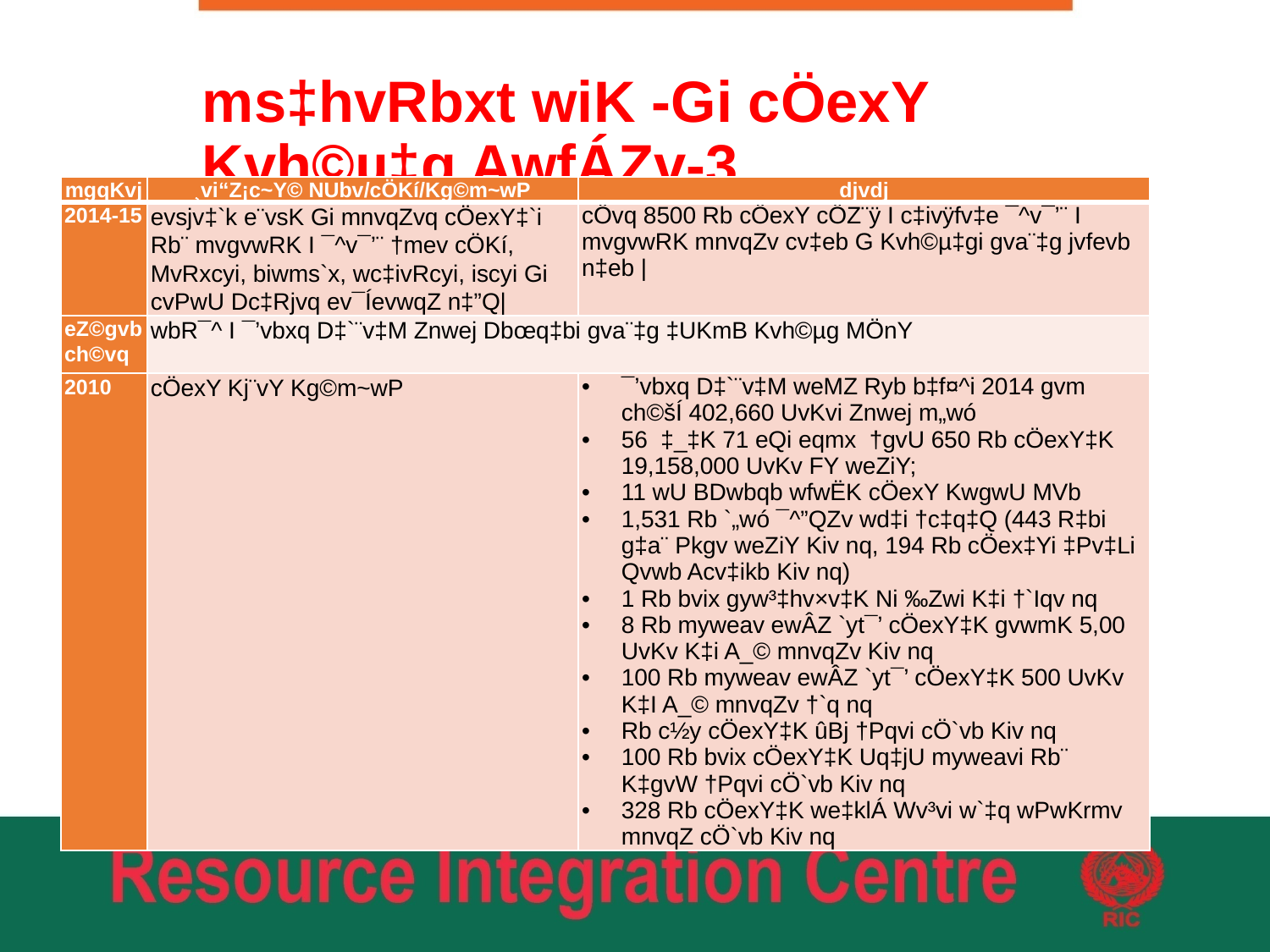

# ms‡hvRbxt wiK -Gi cÖexY Kvh©µ‡g AwfÁZv-3
| mgqKvj | ¸vi“Z¡c~Y© NUbv/cÖKí/Kg©m~wP | djvdj |
| --- | --- | --- |
| 2014-15 | evsjv‡`k e¨vsK Gi mnvqZvq cÖexY‡`i Rb¨ mvgvwRK I ¯^v¯’¨ †mev cÖKí, MvRxcyi, biwms`x, wc‡ivRcyi, iscyi Gi cvPwU Dc‡Rjvq ev¯ÍevwqZ n‡”Q| | cÖvq 8500 Rb cÖexY cÖZ¨ÿ I c‡ivÿfv‡e ¯^v¯’¨ I mvgvwRK mnvqZv cv‡eb G Kvh©µ‡gi gva¨‡g jvfevb n‡eb | |
| eZ©gvb ch©vq | wbR¯^ I ¯’vbxq D‡`¨v‡M Znwej Dbœq‡bi gva¨‡g ‡UKmB Kvh©µg MÖnY |  |
| 2010 | cÖexY Kj¨vY Kg©m~wP | ¯’vbxq D‡`¨v‡M weMZ Ryb b‡f¤^i 2014 gvm ch©šÍ 402,660 UvKvi Znwej m„wó 56 ‡\_‡K 71 eQi eqmx †gvU 650 Rb cÖexY‡K 19,158,000 UvKv FY weZiY; 11 wU BDwbqb wfwËK cÖexY KwgwU MVb 1,531 Rb `„wó ¯^”QZv wd‡i †c‡q‡Q (443 R‡bi g‡a¨ Pkgv weZiY Kiv nq, 194 Rb cÖex‡Yi ‡Pv‡Li Qvwb Acv‡ikb Kiv nq) 1 Rb bvix gyw³‡hv×v‡K Ni ‰Zwi K‡i †`Iqv nq 8 Rb myweav ewÂZ `yt¯’ cÖexY‡K gvwmK 5,00 UvKv K‡i A\_© mnvqZv Kiv nq 100 Rb myweav ewÂZ `yt¯’ cÖexY‡K 500 UvKv K‡I A\_© mnvqZv †`q nq Rb c½y cÖexY‡K ûBj †Pqvi cÖ`vb Kiv nq 100 Rb bvix cÖexY‡K Uq‡jU myweavi Rb¨ K‡gvW †Pqvi cÖ`vb Kiv nq 328 Rb cÖexY‡K we‡klÁ Wv³vi w`‡q wPwKrmv mnvqZ cÖ`vb Kiv nq |